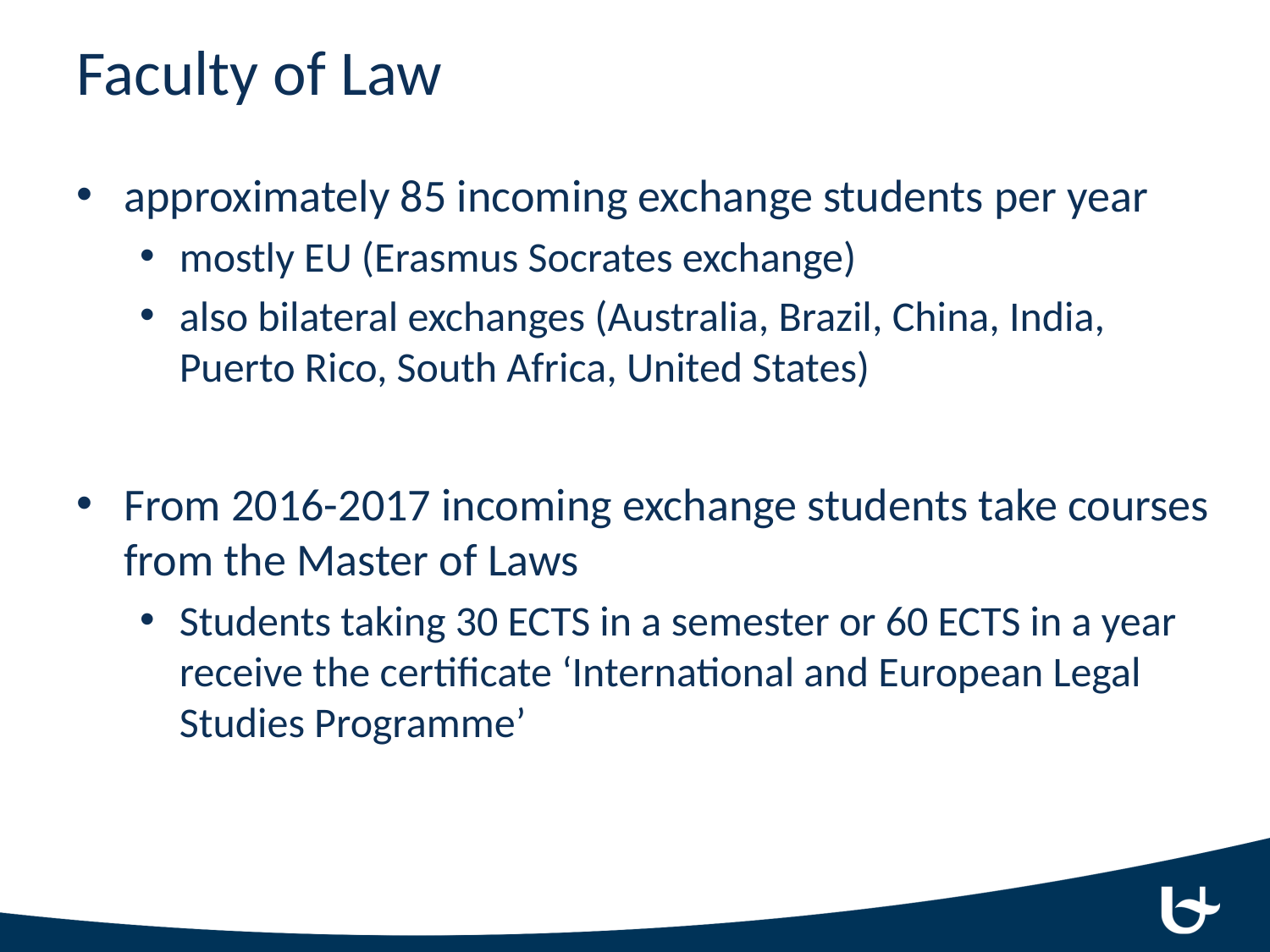

# Faculty of Law
approximately 85 incoming exchange students per year
mostly EU (Erasmus Socrates exchange)
also bilateral exchanges (Australia, Brazil, China, India, Puerto Rico, South Africa, United States)

From 2016-2017 incoming exchange students take courses from the Master of Laws
Students taking 30 ECTS in a semester or 60 ECTS in a year receive the certificate ‘International and European Legal Studies Programme’